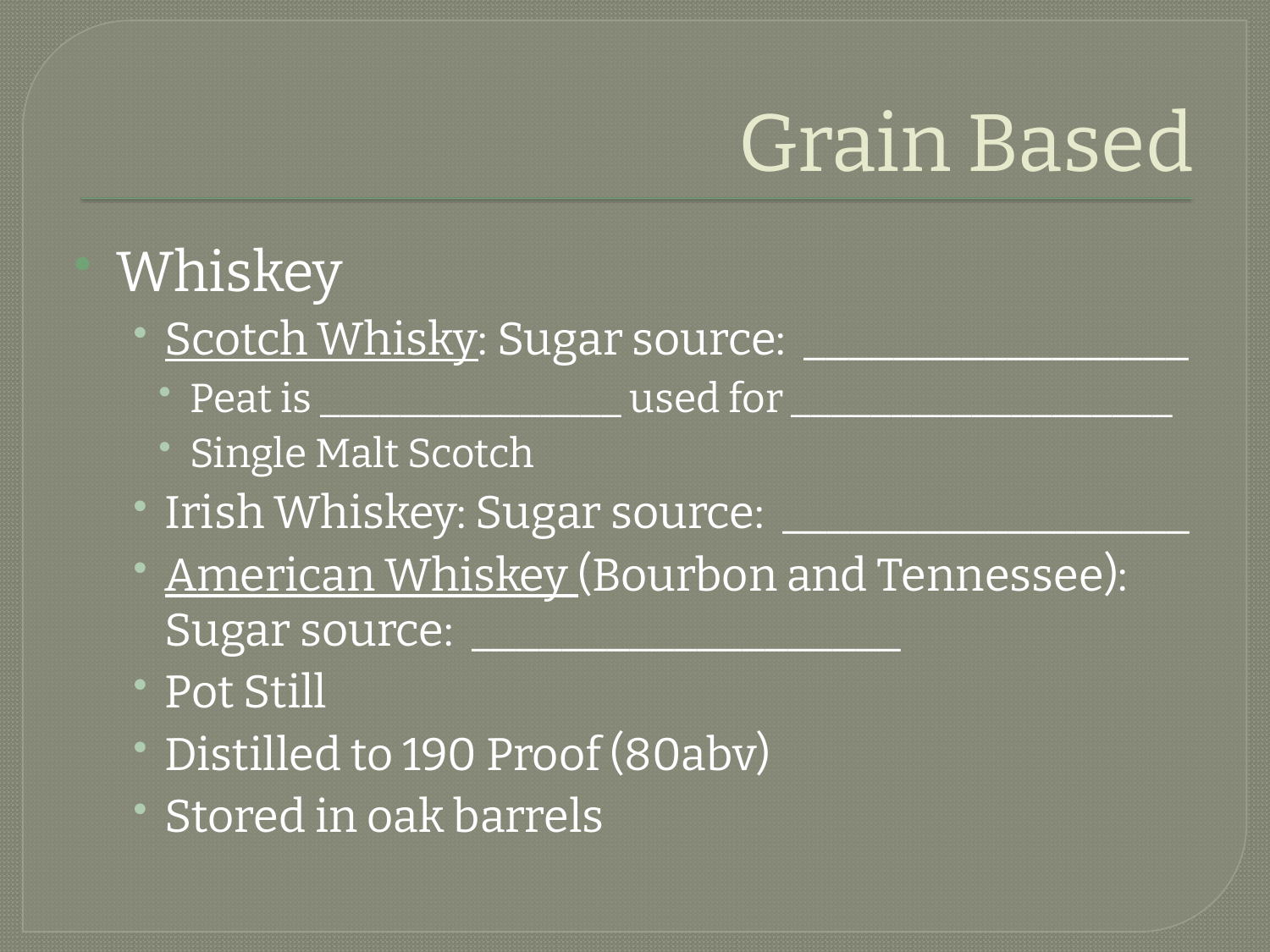

# Grain Based
Whiskey
Scotch Whisky: Sugar source:  _________________
Peat is _______________ used for ___________________
Single Malt Scotch
Irish Whiskey: Sugar source:  __________________
American Whiskey (Bourbon and Tennessee): Sugar source:  ___________________
Pot Still
Distilled to 190 Proof (80abv)
Stored in oak barrels